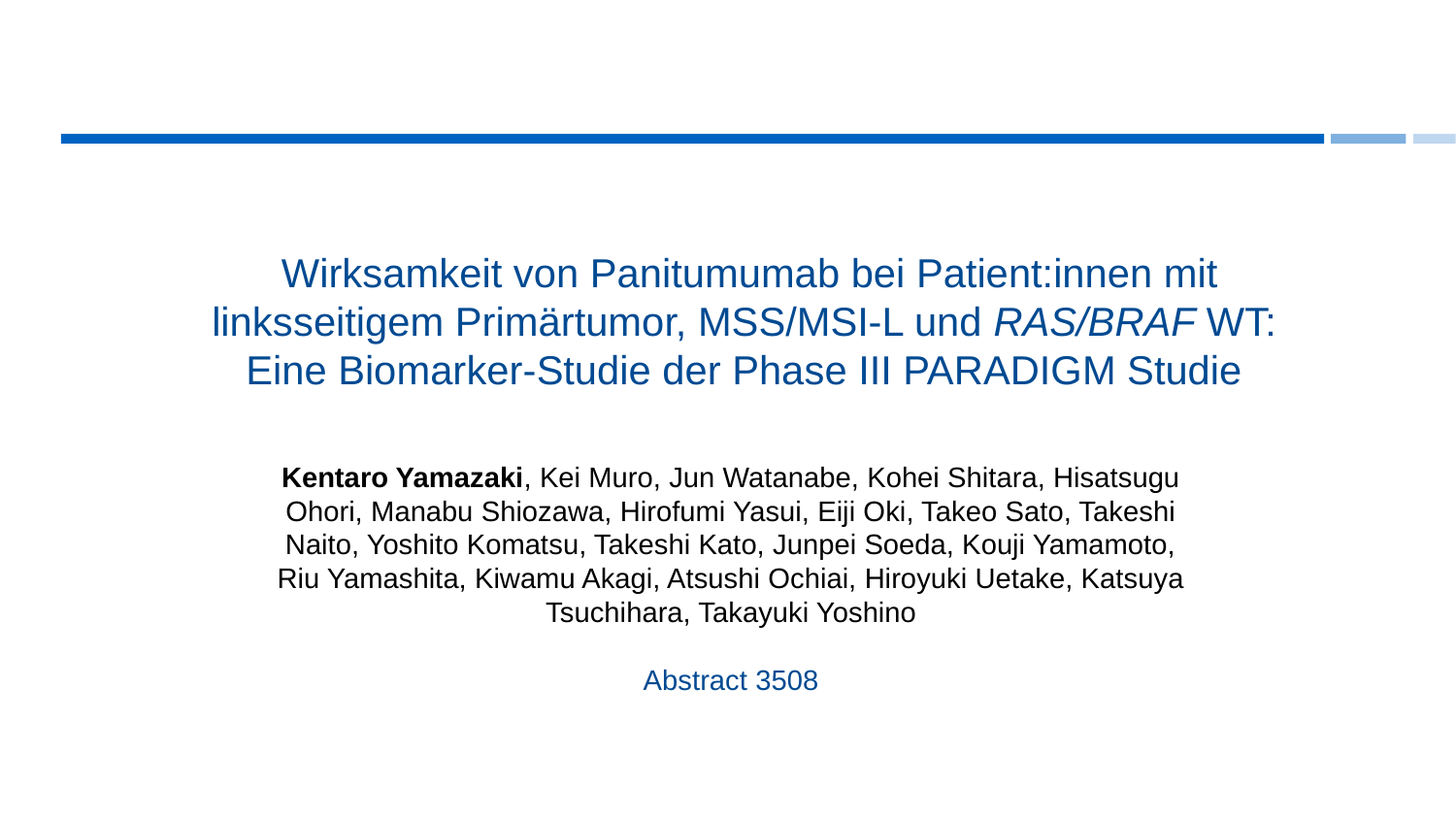

Wirksamkeit von Panitumumab bei Patient:innen mit linksseitigem Primärtumor, MSS/MSI-L und RAS/BRAF WT:
Eine Biomarker-Studie der Phase III PARADIGM Studie
Kentaro Yamazaki, Kei Muro, Jun Watanabe, Kohei Shitara, Hisatsugu Ohori, Manabu Shiozawa, Hirofumi Yasui, Eiji Oki, Takeo Sato, Takeshi Naito, Yoshito Komatsu, Takeshi Kato, Junpei Soeda, Kouji Yamamoto, Riu Yamashita, Kiwamu Akagi, Atsushi Ochiai, Hiroyuki Uetake, Katsuya Tsuchihara, Takayuki Yoshino

Abstract 3508